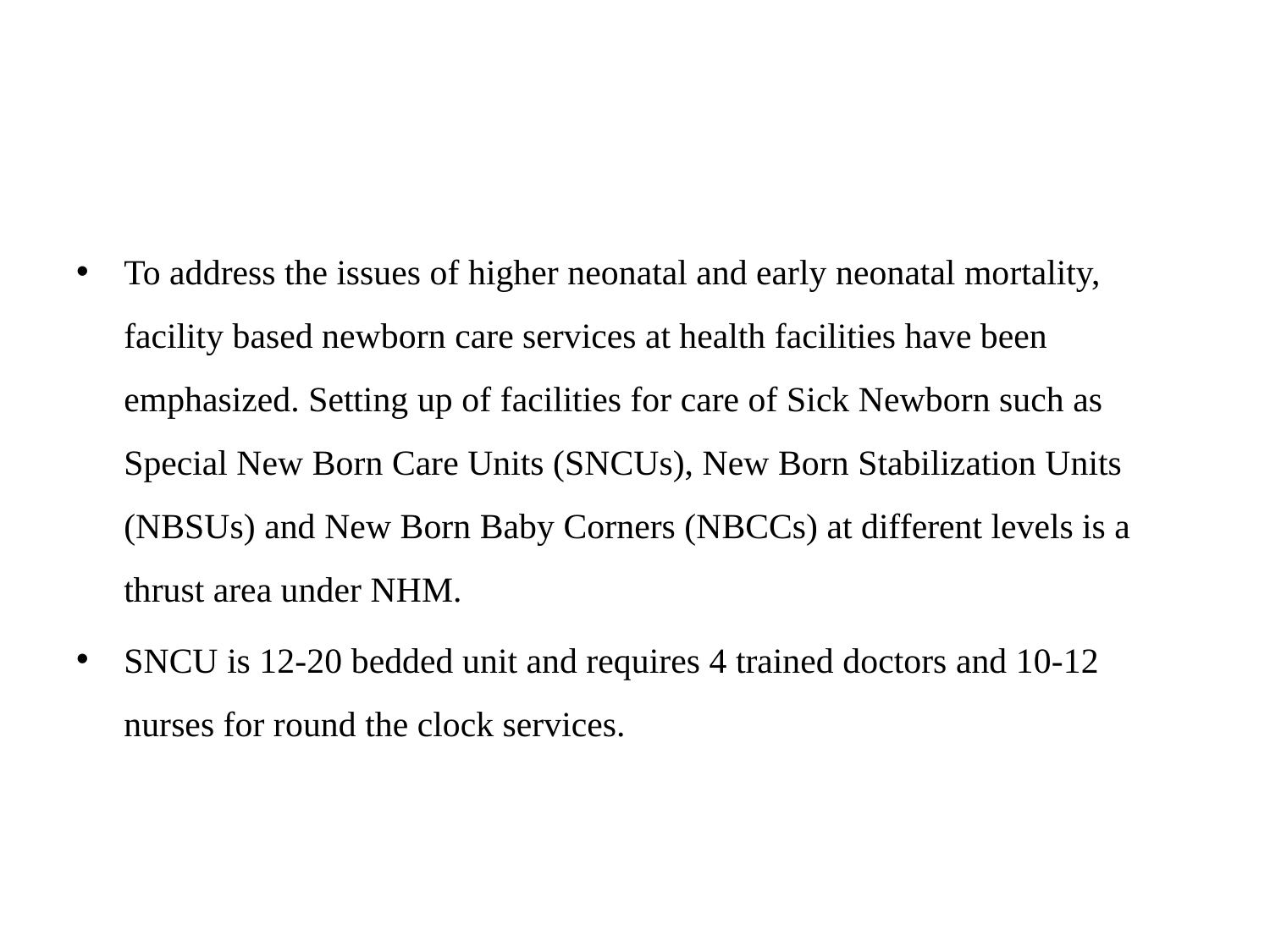

#
To address the issues of higher neonatal and early neonatal mortality, facility based newborn care services at health facilities have been emphasized. Setting up of facilities for care of Sick Newborn such as Special New Born Care Units (SNCUs), New Born Stabilization Units (NBSUs) and New Born Baby Corners (NBCCs) at different levels is a thrust area under NHM.
SNCU is 12-20 bedded unit and requires 4 trained doctors and 10-12 nurses for round the clock services.